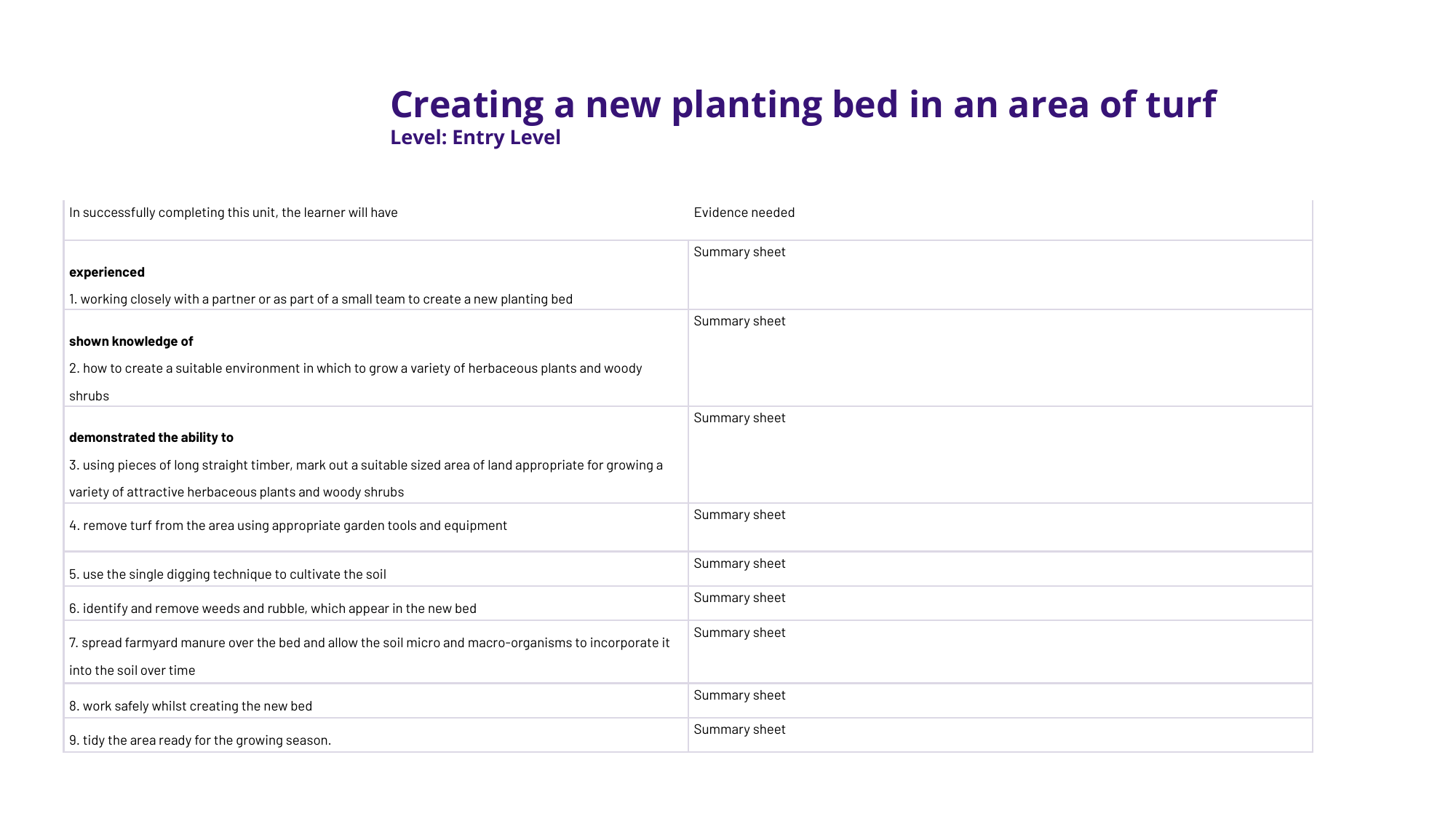

Creating a new planting bed in an area of turf
Level: Entry Level

| In successfully completing this unit, the learner will have | Evidence needed |
| --- | --- |
| experienced 1. working closely with a partner or as part of a small team to create a new planting bed | Summary sheet |
| shown knowledge of 2. how to create a suitable environment in which to grow a variety of herbaceous plants and woody shrubs | Summary sheet |
| demonstrated the ability to 3. using pieces of long straight timber, mark out a suitable sized area of land appropriate for growing a variety of attractive herbaceous plants and woody shrubs | Summary sheet |
| 4. remove turf from the area using appropriate garden tools and equipment | Summary sheet |
| 5. use the single digging technique to cultivate the soil | Summary sheet |
| 6. identify and remove weeds and rubble, which appear in the new bed | Summary sheet |
| 7. spread farmyard manure over the bed and allow the soil micro and macro-organisms to incorporate it into the soil over time | Summary sheet |
| 8. work safely whilst creating the new bed | Summary sheet |
| 9. tidy the area ready for the growing season. | Summary sheet |